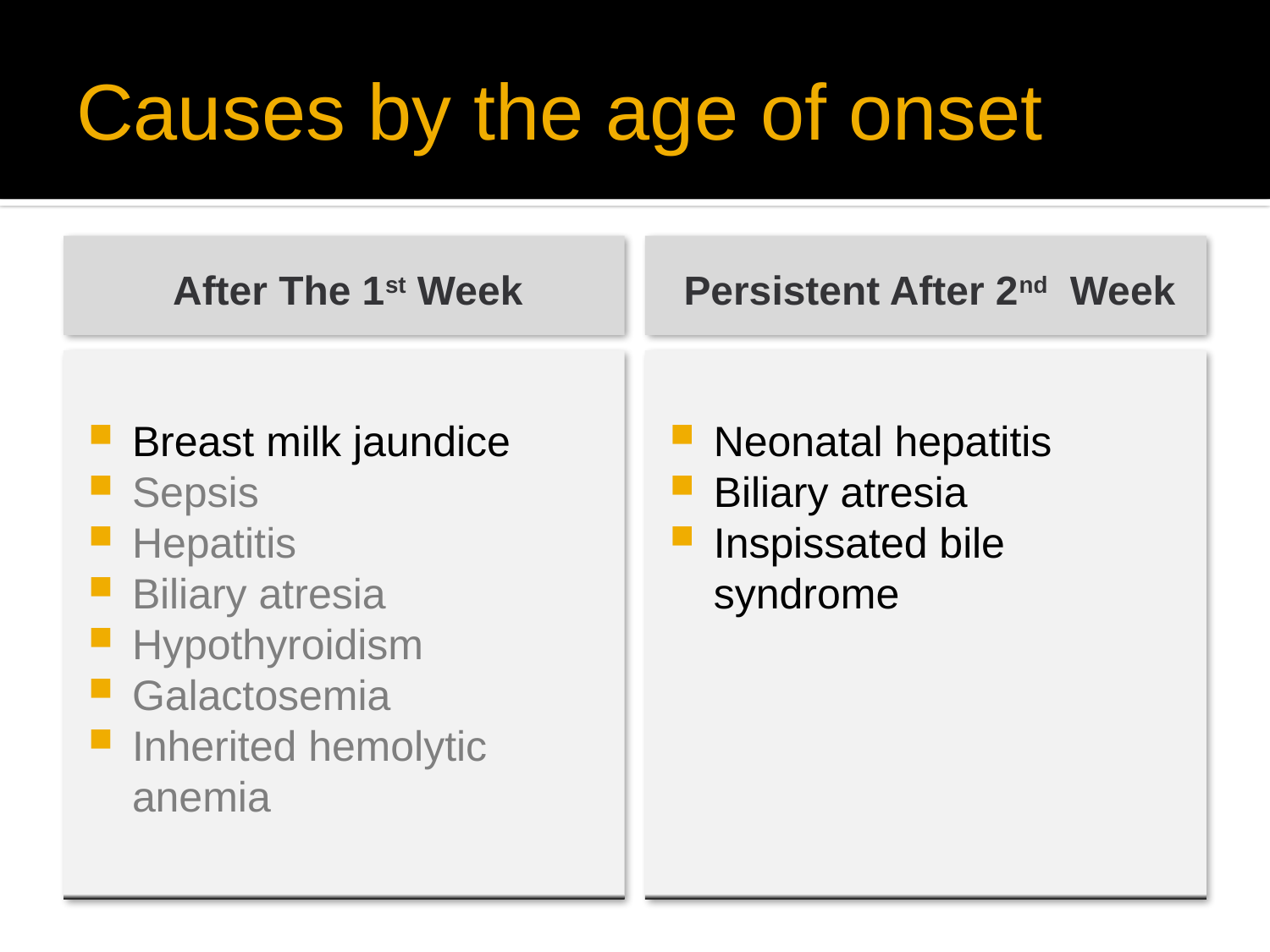

# Causes by the age of onset
After The 1st Week
Persistent After 2nd  Week

Breast milk jaundice
Sepsis
Hepatitis
Biliary atresia
Hypothyroidism
Galactosemia
Inherited hemolytic anemia

Neonatal hepatitis
Biliary atresia
Inspissated bile syndrome